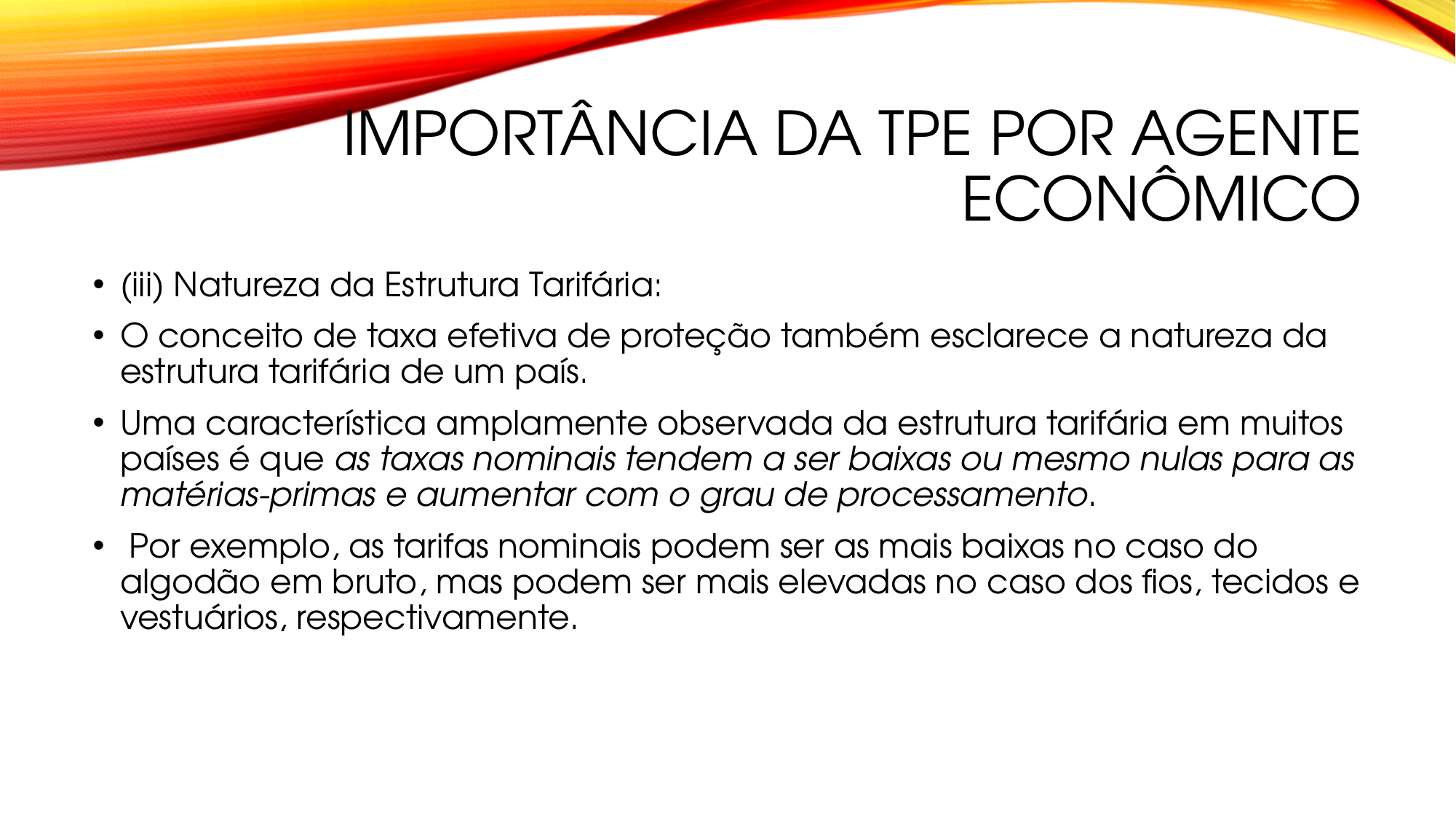

# ImportâNCIA DA TPE POR AGENTE ECONÔMICO
(iii) Natureza da Estrutura Tarifária:
O conceito de taxa efetiva de proteção também esclarece a natureza da estrutura tarifária de um país.
Uma característica amplamente observada da estrutura tarifária em muitos países é que as taxas nominais tendem a ser baixas ou mesmo nulas para as matérias-primas e aumentar com o grau de processamento.
 Por exemplo, as tarifas nominais podem ser as mais baixas no caso do algodão em bruto, mas podem ser mais elevadas no caso dos fios, tecidos e vestuários, respectivamente.